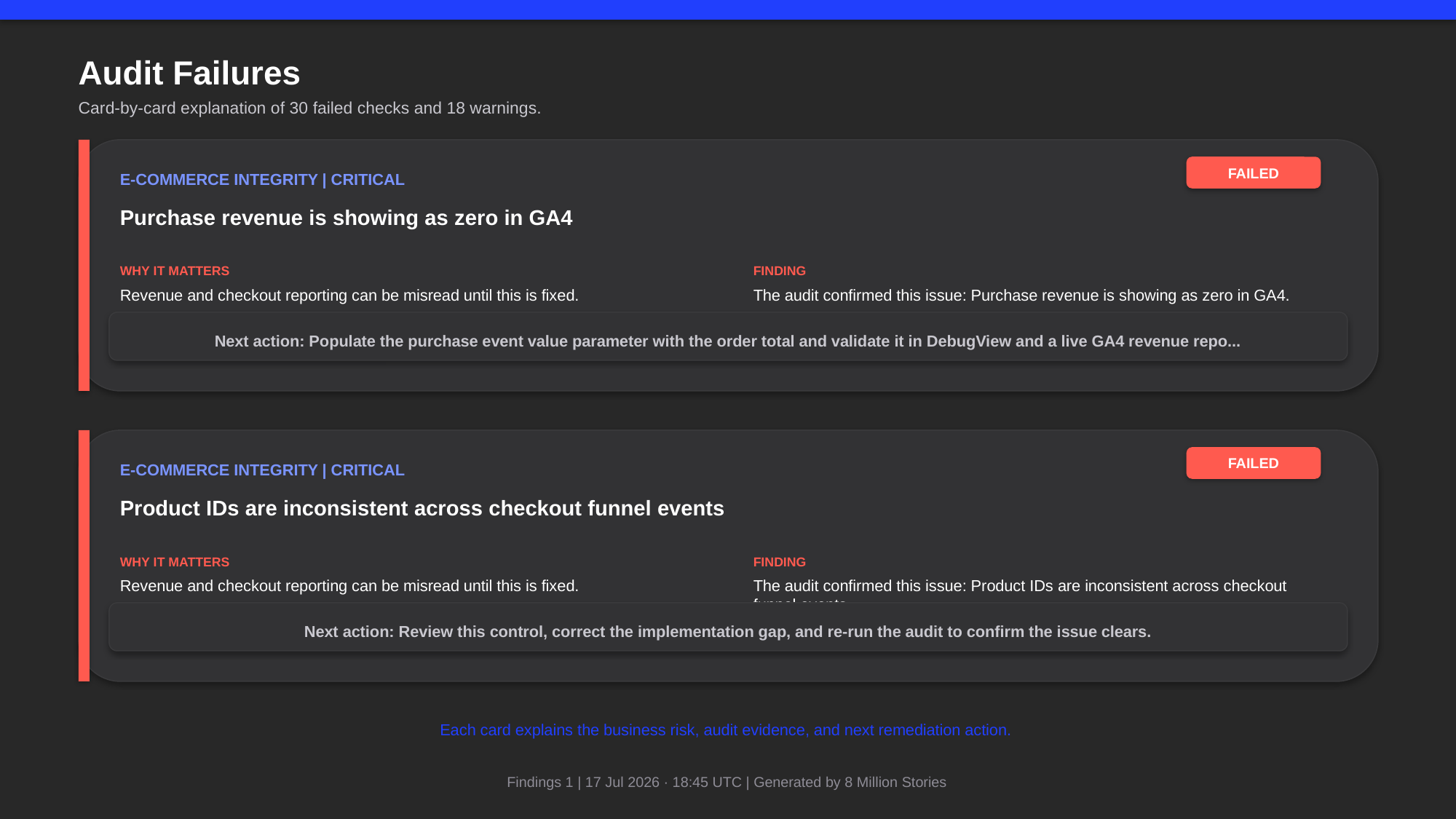

Audit Failures
Card-by-card explanation of 30 failed checks and 18 warnings.

FAILED
E-COMMERCE INTEGRITY | CRITICAL
Purchase revenue is showing as zero in GA4
WHY IT MATTERS
FINDING
Revenue and checkout reporting can be misread until this is fixed.
The audit confirmed this issue: Purchase revenue is showing as zero in GA4.

Next action: Populate the purchase event value parameter with the order total and validate it in DebugView and a live GA4 revenue repo...

FAILED
E-COMMERCE INTEGRITY | CRITICAL
Product IDs are inconsistent across checkout funnel events
WHY IT MATTERS
FINDING
Revenue and checkout reporting can be misread until this is fixed.
The audit confirmed this issue: Product IDs are inconsistent across checkout funnel events.

Next action: Review this control, correct the implementation gap, and re-run the audit to confirm the issue clears.
Each card explains the business risk, audit evidence, and next remediation action.
Findings 1 | 17 Jul 2026 · 18:45 UTC | Generated by 8 Million Stories